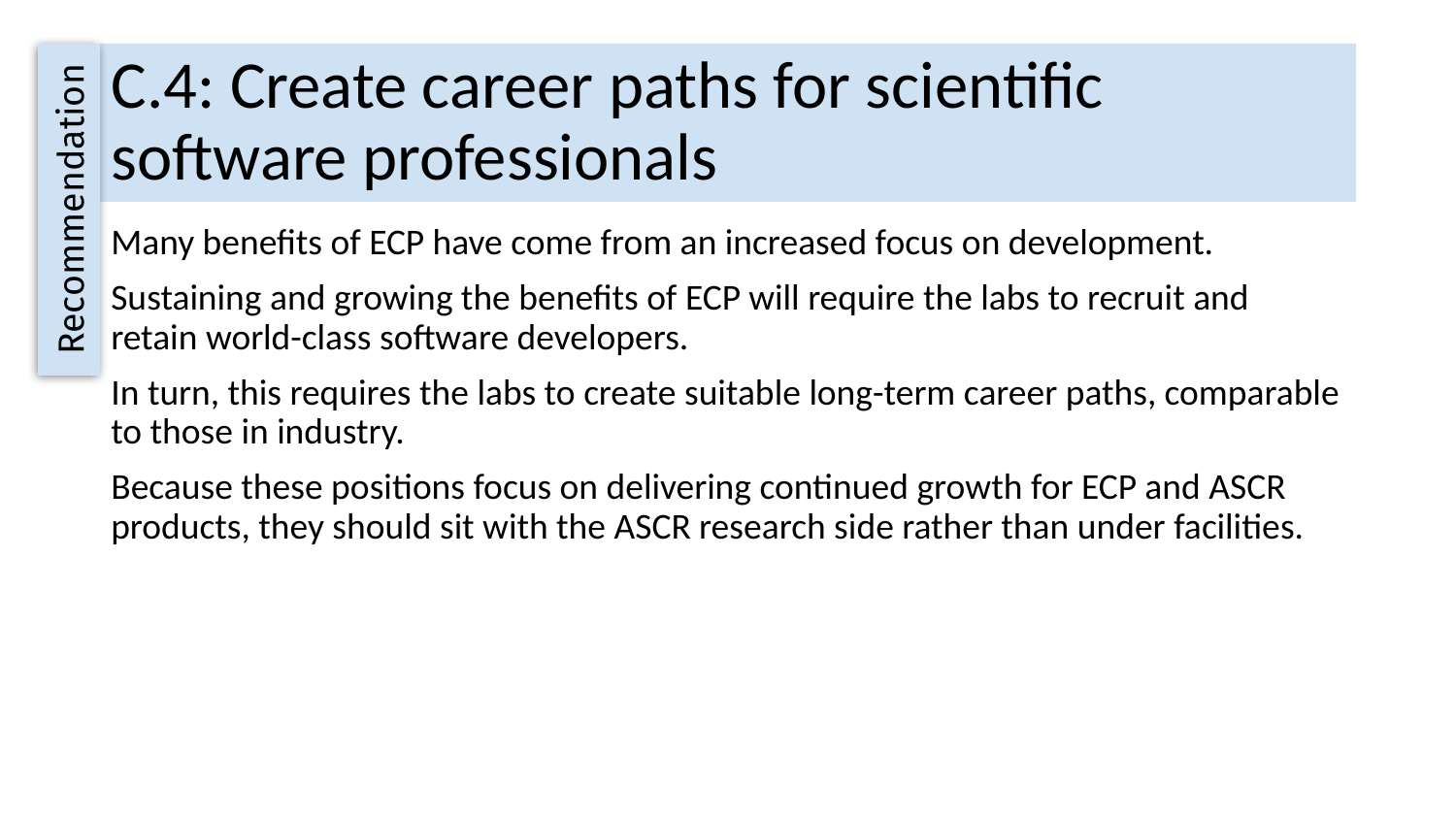

# C.4: Create career paths for scientific software professionals
Recommendation
Many benefits of ECP have come from an increased focus on development.
Sustaining and growing the benefits of ECP will require the labs to recruit and retain world-class software developers.
In turn, this requires the labs to create suitable long-term career paths, comparable to those in industry.
Because these positions focus on delivering continued growth for ECP and ASCR products, they should sit with the ASCR research side rather than under facilities.